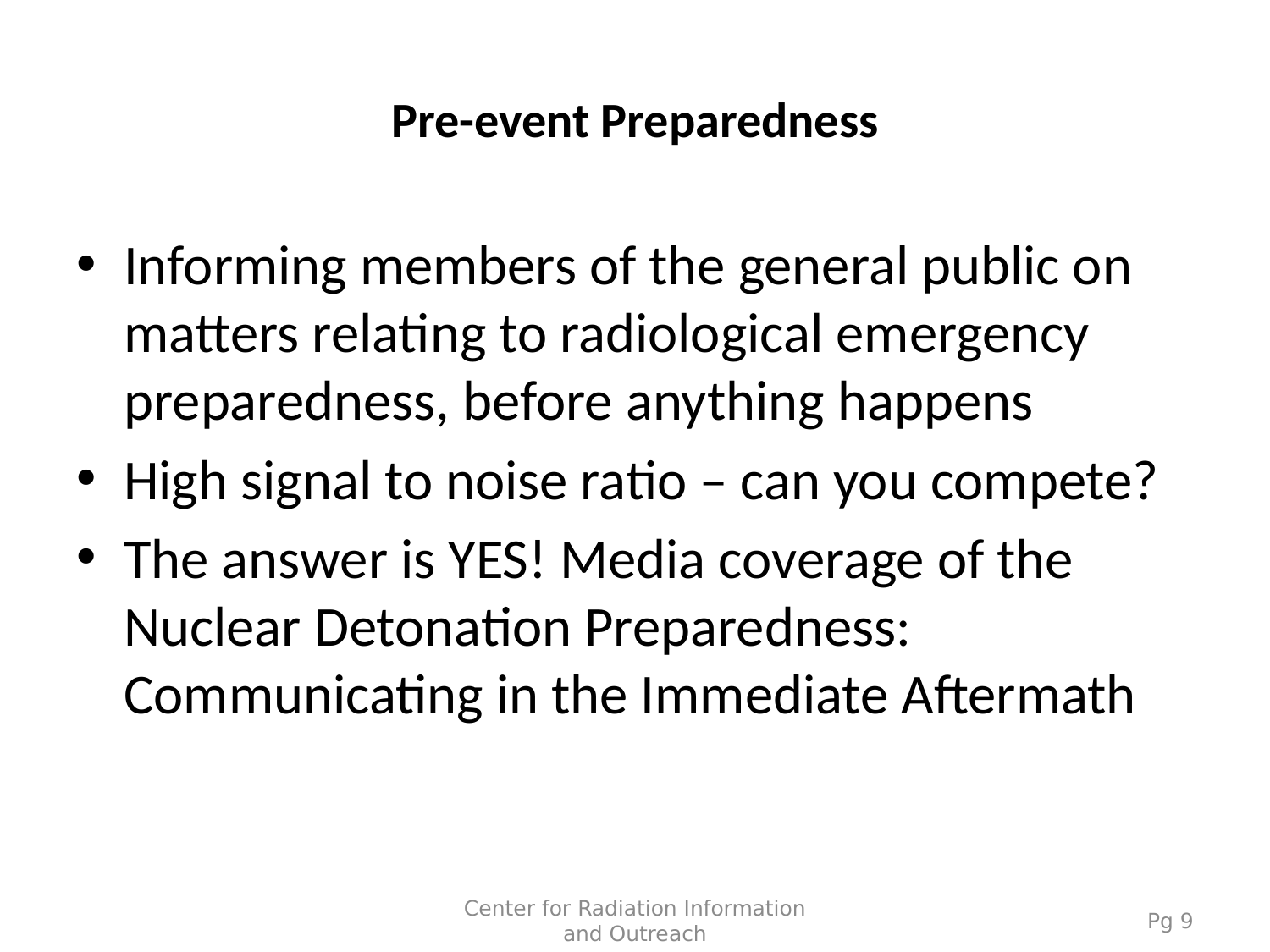

# Pre-event Preparedness
Informing members of the general public on matters relating to radiological emergency preparedness, before anything happens
High signal to noise ratio – can you compete?
The answer is YES! Media coverage of the Nuclear Detonation Preparedness: Communicating in the Immediate Aftermath

Center for Radiation Information and Outreach

Pg 9